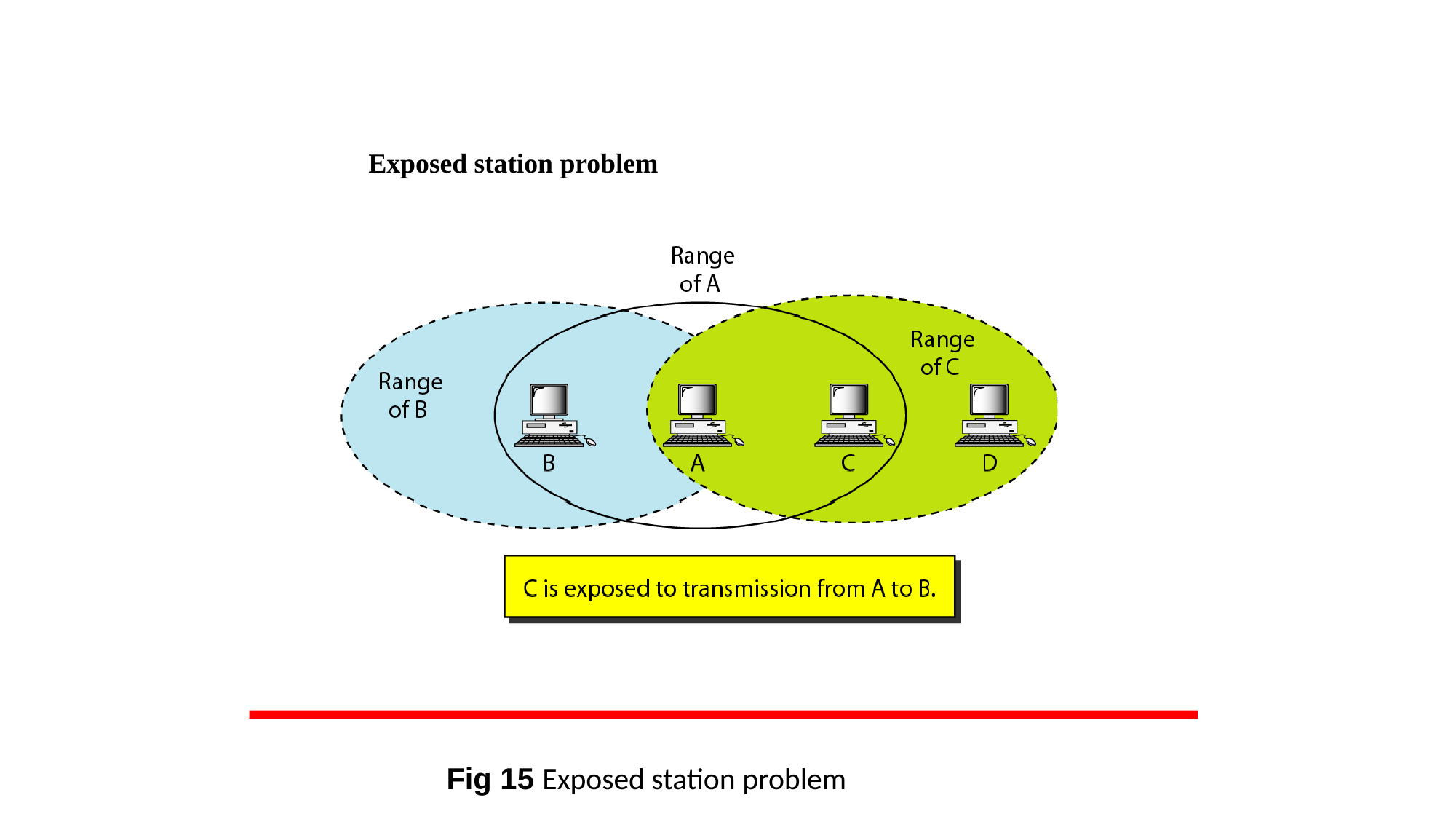

# Exposed station problem

Fig 15 Exposed station problem